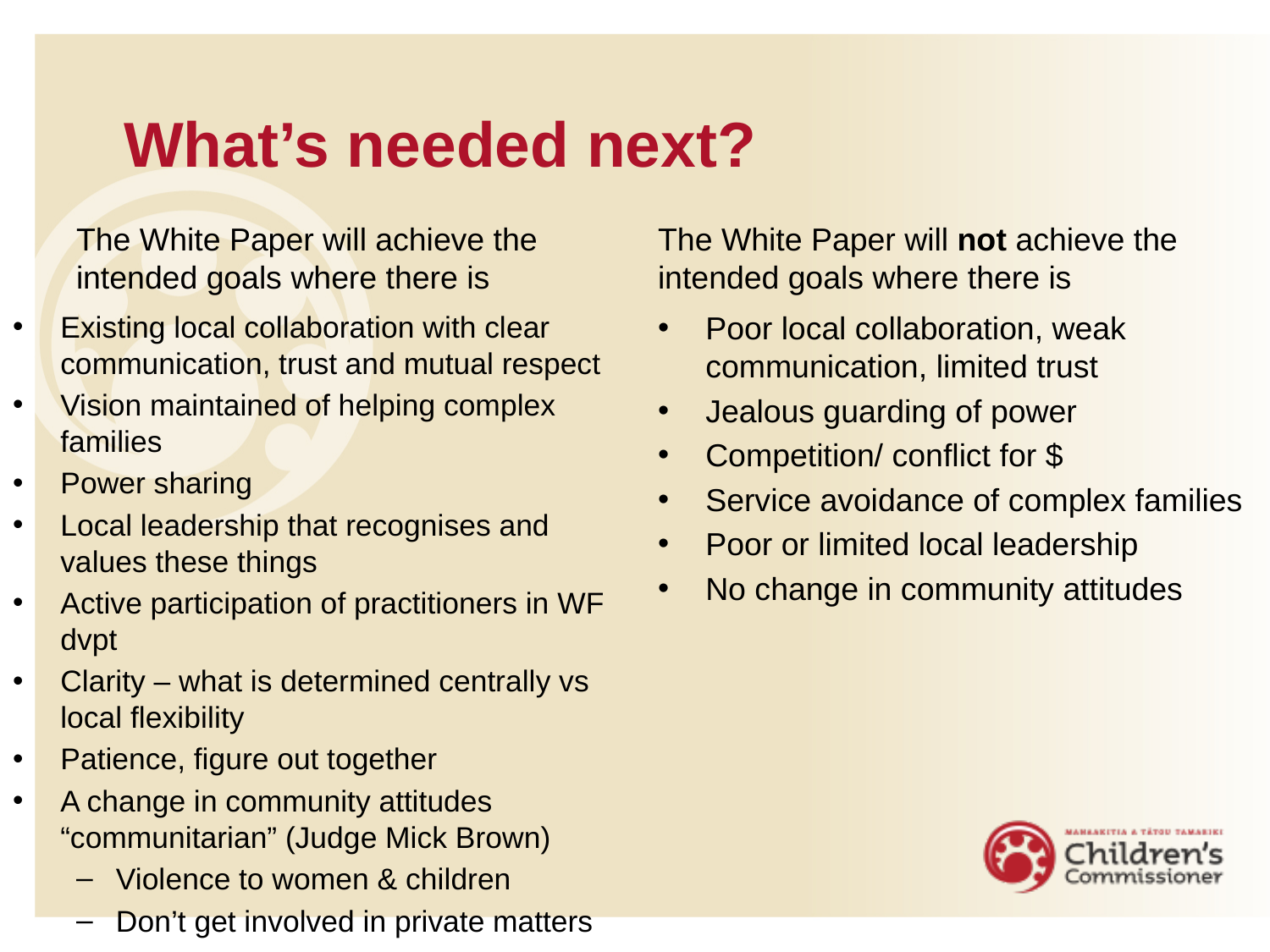

What’s needed next?
The White Paper will achieve the intended goals where there is
The White Paper will not achieve the intended goals where there is
Existing local collaboration with clear communication, trust and mutual respect
Vision maintained of helping complex families
Power sharing
Local leadership that recognises and values these things
Active participation of practitioners in WF dvpt
Clarity – what is determined centrally vs local flexibility
Patience, figure out together
A change in community attitudes “communitarian” (Judge Mick Brown)
Violence to women & children
Don’t get involved in private matters
Poor local collaboration, weak communication, limited trust
Jealous guarding of power
Competition/ conflict for $
Service avoidance of complex families
Poor or limited local leadership
No change in community attitudes